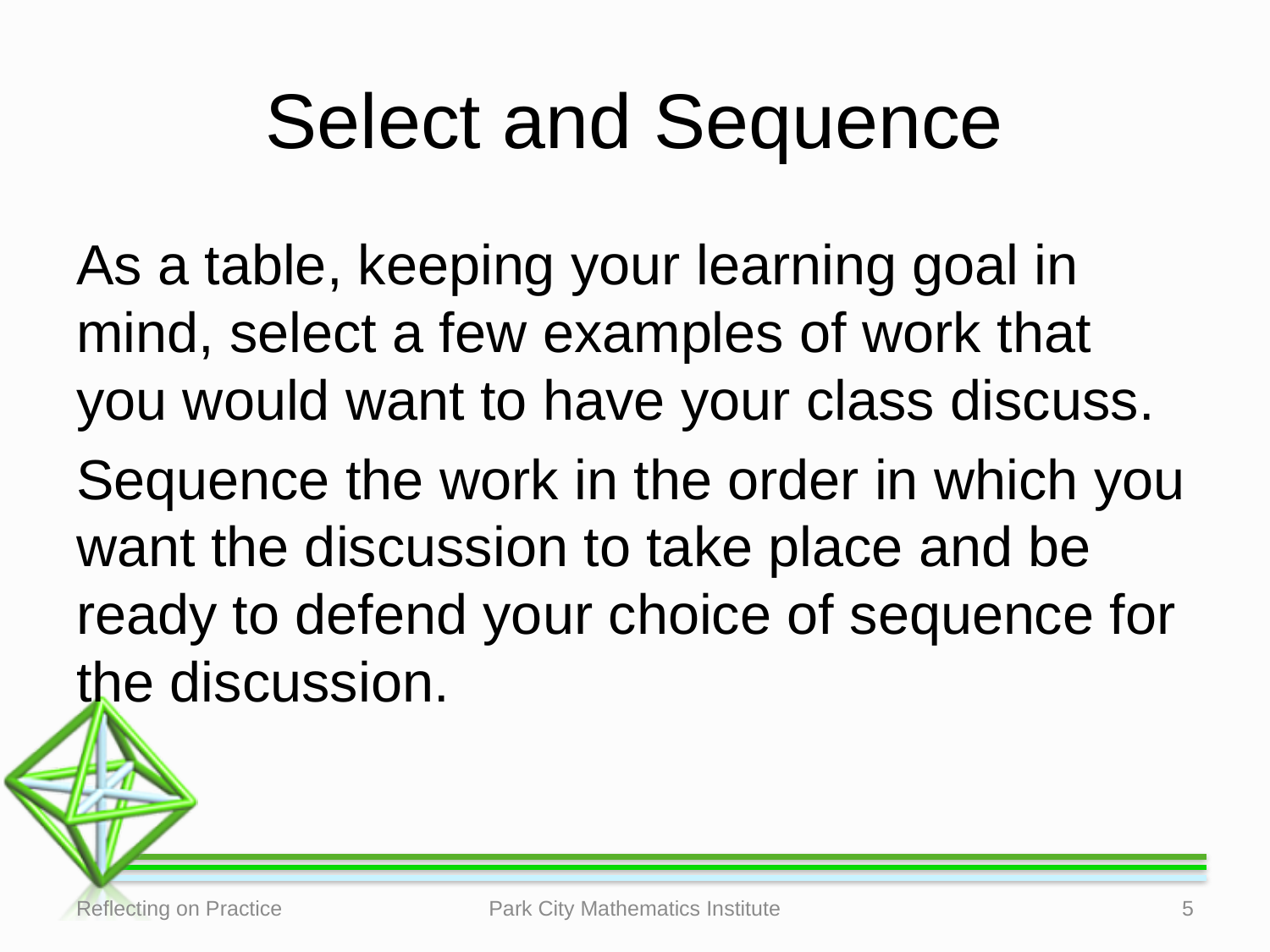

# Select and Sequence
As a table, keeping your learning goal in mind, select a few examples of work that you would want to have your class discuss.
Sequence the work in the order in which you want the discussion to take place and be ready to defend your choice of sequence for the discussion.
Reflecting on Practice
Park City Mathematics Institute
5